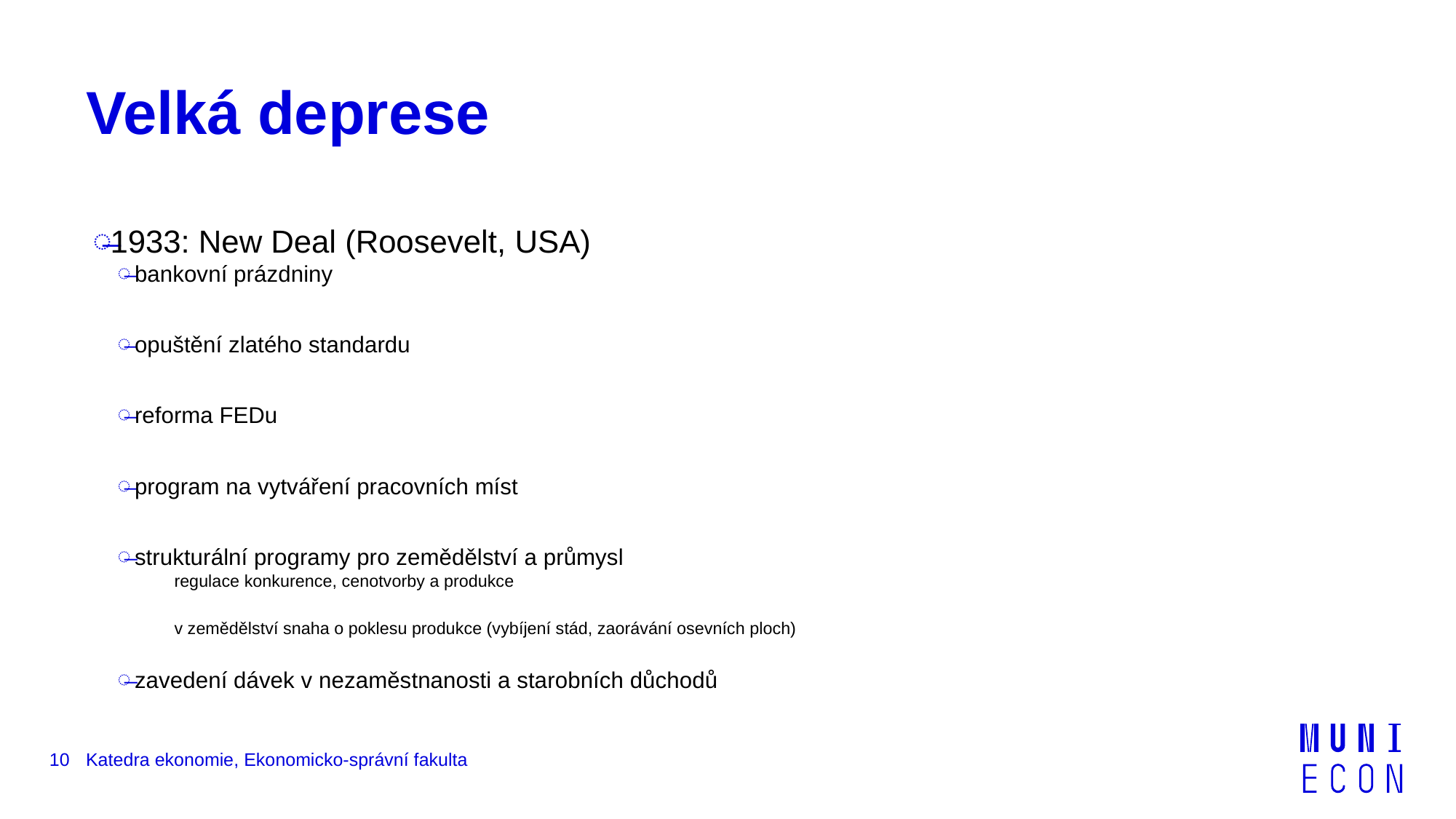

# Velká deprese
1933: New Deal (Roosevelt, USA)
bankovní prázdniny

opuštění zlatého standardu

reforma FEDu

program na vytváření pracovních míst

strukturální programy pro zemědělství a průmysl
regulace konkurence, cenotvorby a produkce

v zemědělství snaha o poklesu produkce (vybíjení stád, zaorávání osevních ploch)

zavedení dávek v nezaměstnanosti a starobních důchodů

10
Katedra ekonomie, Ekonomicko-správní fakulta